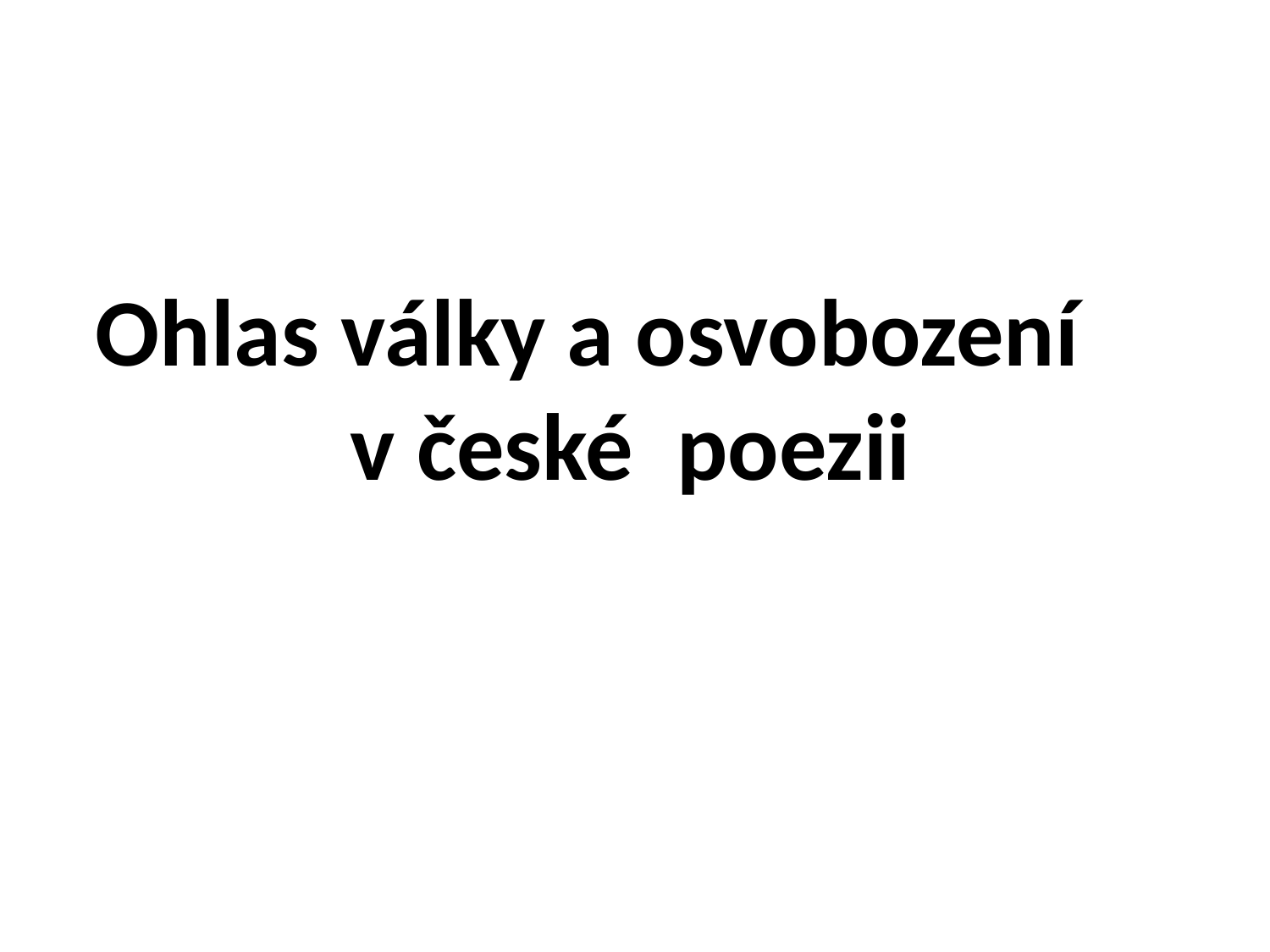

# Ohlas války a osvobození     v české  poezii